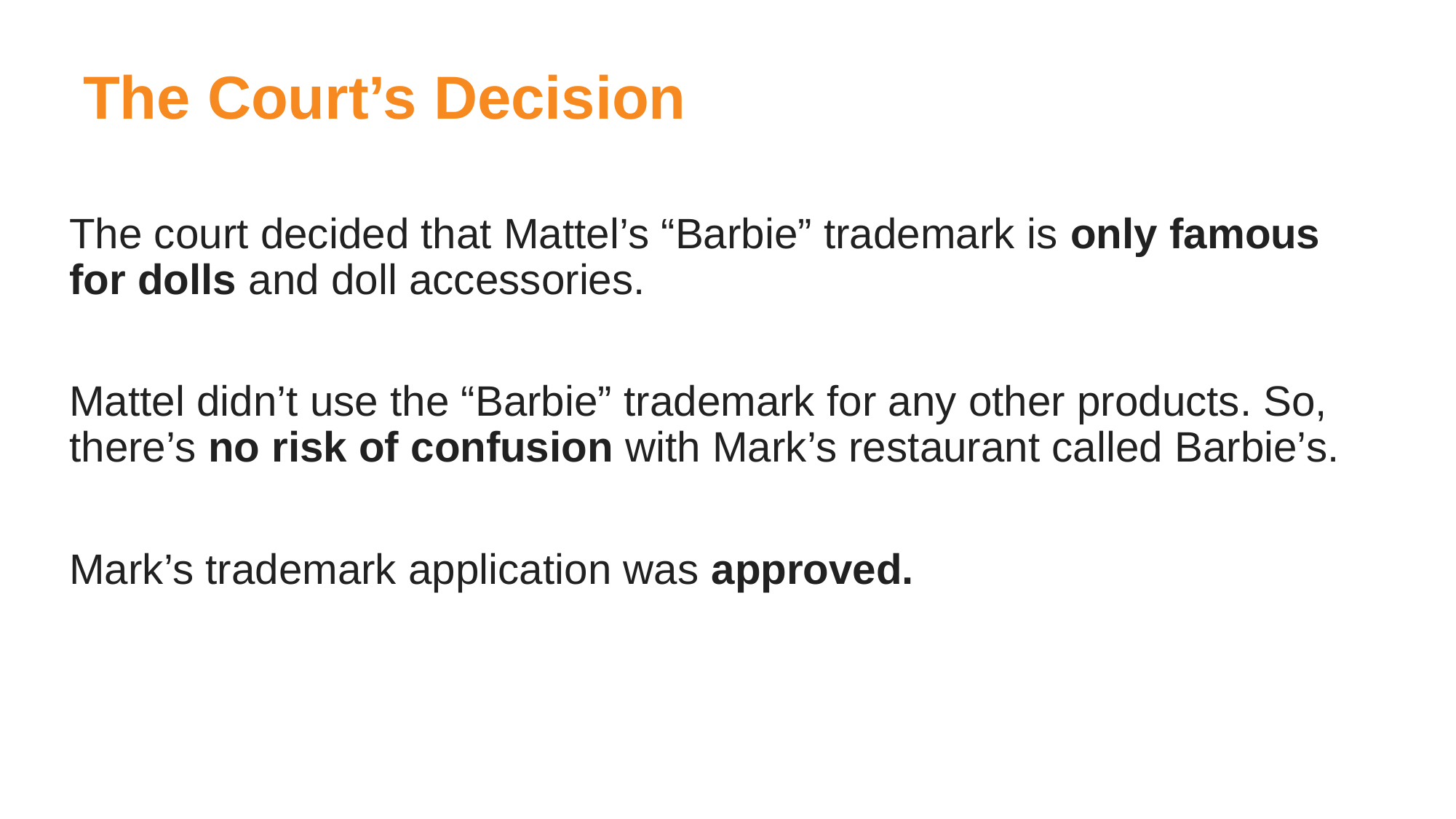

# The Court’s Decision
The court decided that Mattel’s “Barbie” trademark is only famous for dolls and doll accessories.

Mattel didn’t use the “Barbie” trademark for any other products. So, there’s no risk of confusion with Mark’s restaurant called Barbie’s.

Mark’s trademark application was approved.